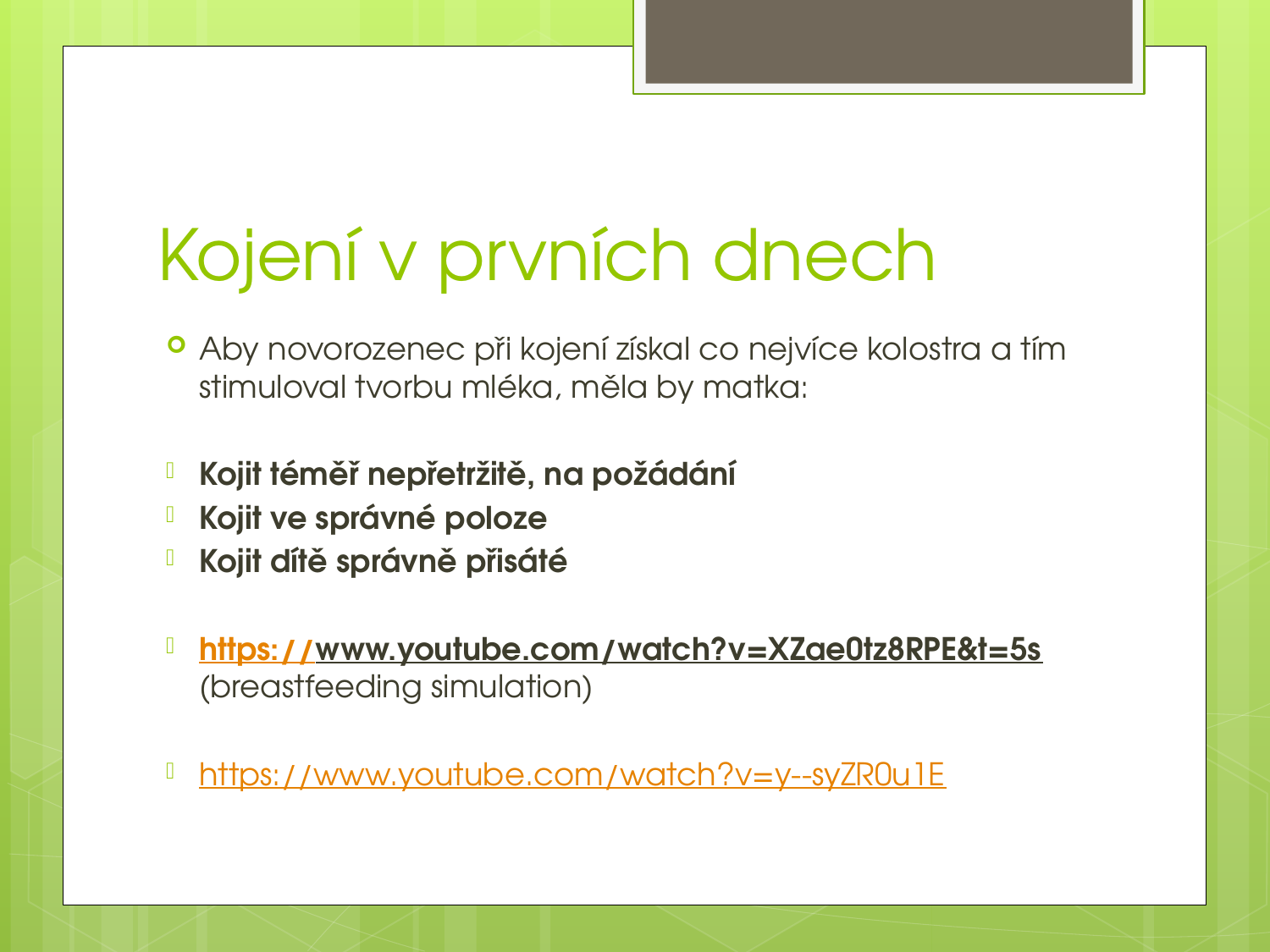

# Kojení v prvních dnech
Aby novorozenec při kojení získal co nejvíce kolostra a tím stimuloval tvorbu mléka, měla by matka:

Kojit téměř nepřetržitě, na požádání
Kojit ve správné poloze
Kojit dítě správně přisáté

https://www.youtube.com/watch?v=XZae0tz8RPE&t=5s (breastfeeding simulation)

https://www.youtube.com/watch?v=y--syZR0u1E